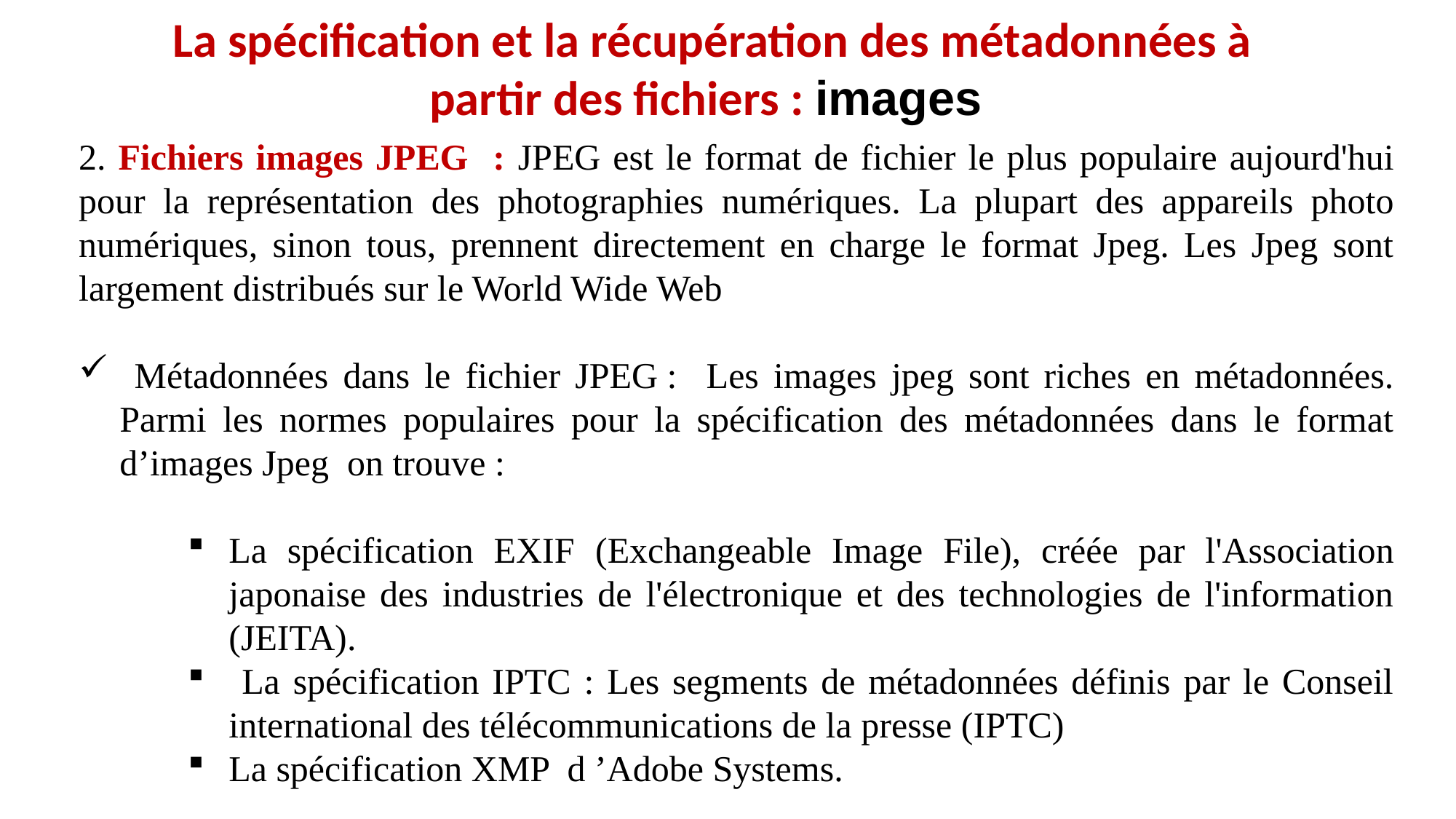

La spécification et la récupération des métadonnées à partir des fichiers : images
2. Fichiers images JPEG  : JPEG est le format de fichier le plus populaire aujourd'hui pour la représentation des photographies numériques. La plupart des appareils photo numériques, sinon tous, prennent directement en charge le format Jpeg. Les Jpeg sont largement distribués sur le World Wide Web

 Métadonnées dans le fichier JPEG :  Les images jpeg sont riches en métadonnées. Parmi les normes populaires pour la spécification des métadonnées dans le format d’images Jpeg  on trouve :

La spécification EXIF ​​(Exchangeable Image File), créée par l'Association japonaise des industries de l'électronique et des technologies de l'information (JEITA).
 La spécification IPTC : Les segments de métadonnées définis par le Conseil international des télécommunications de la presse (IPTC)
La spécification XMP  d ’Adobe Systems.